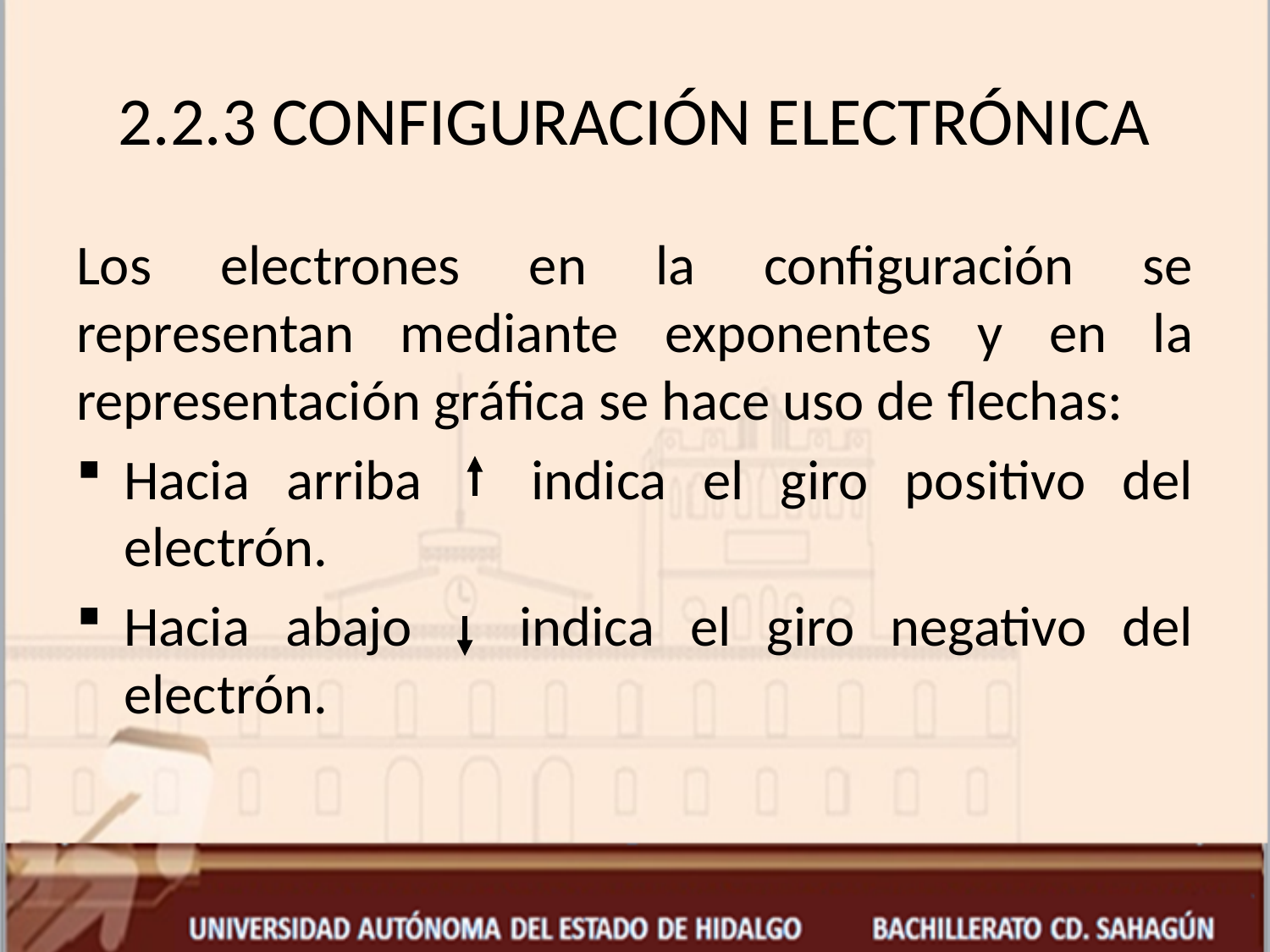

# 2.2.3 CONFIGURACIÓN ELECTRÓNICA
Los electrones en la configuración se representan mediante exponentes y en la representación gráfica se hace uso de flechas:
Hacia arriba   indica el giro positivo del electrón.
Hacia abajo   indica el giro negativo del electrón.